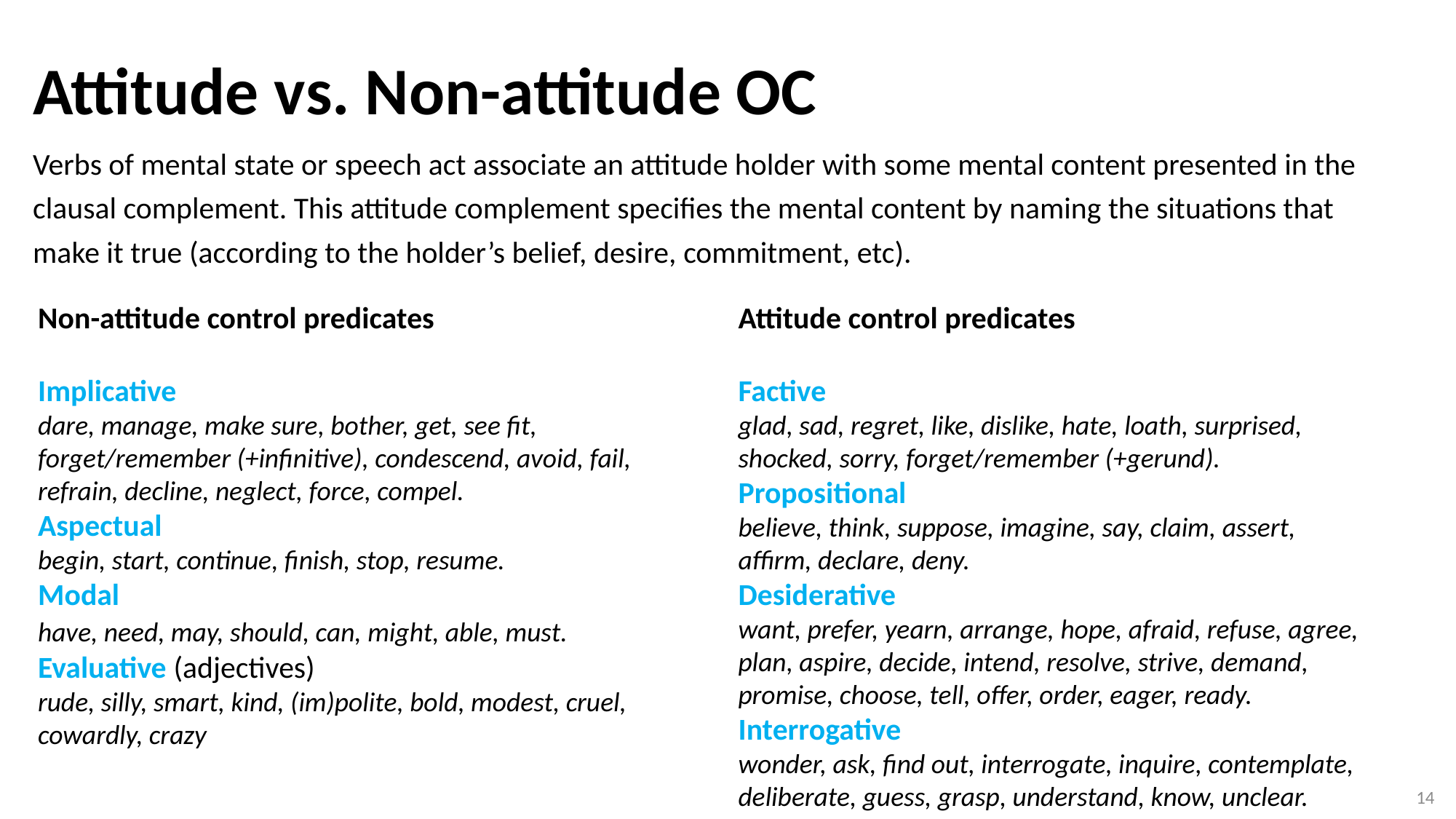

Attitude vs. Non-attitude OC
# Verbs of mental state or speech act associate an attitude holder with some mental content presented in the clausal complement. This attitude complement specifies the mental content by naming the situations that make it true (according to the holder’s belief, desire, commitment, etc).
Non-attitude control predicates

Implicative
dare, manage, make sure, bother, get, see fit,
forget/remember (+infinitive), condescend, avoid, fail, refrain, decline, neglect, force, compel.
Aspectual
begin, start, continue, finish, stop, resume.
Modal
have, need, may, should, can, might, able, must.
Evaluative (adjectives)
rude, silly, smart, kind, (im)polite, bold, modest, cruel, cowardly, crazy
Attitude control predicates

Factive
glad, sad, regret, like, dislike, hate, loath, surprised, shocked, sorry, forget/remember (+gerund).
Propositional
believe, think, suppose, imagine, say, claim, assert, affirm, declare, deny.
Desiderative
want, prefer, yearn, arrange, hope, afraid, refuse, agree, plan, aspire, decide, intend, resolve, strive, demand, promise, choose, tell, offer, order, eager, ready.
Interrogative
wonder, ask, find out, interrogate, inquire, contemplate, deliberate, guess, grasp, understand, know, unclear.
14